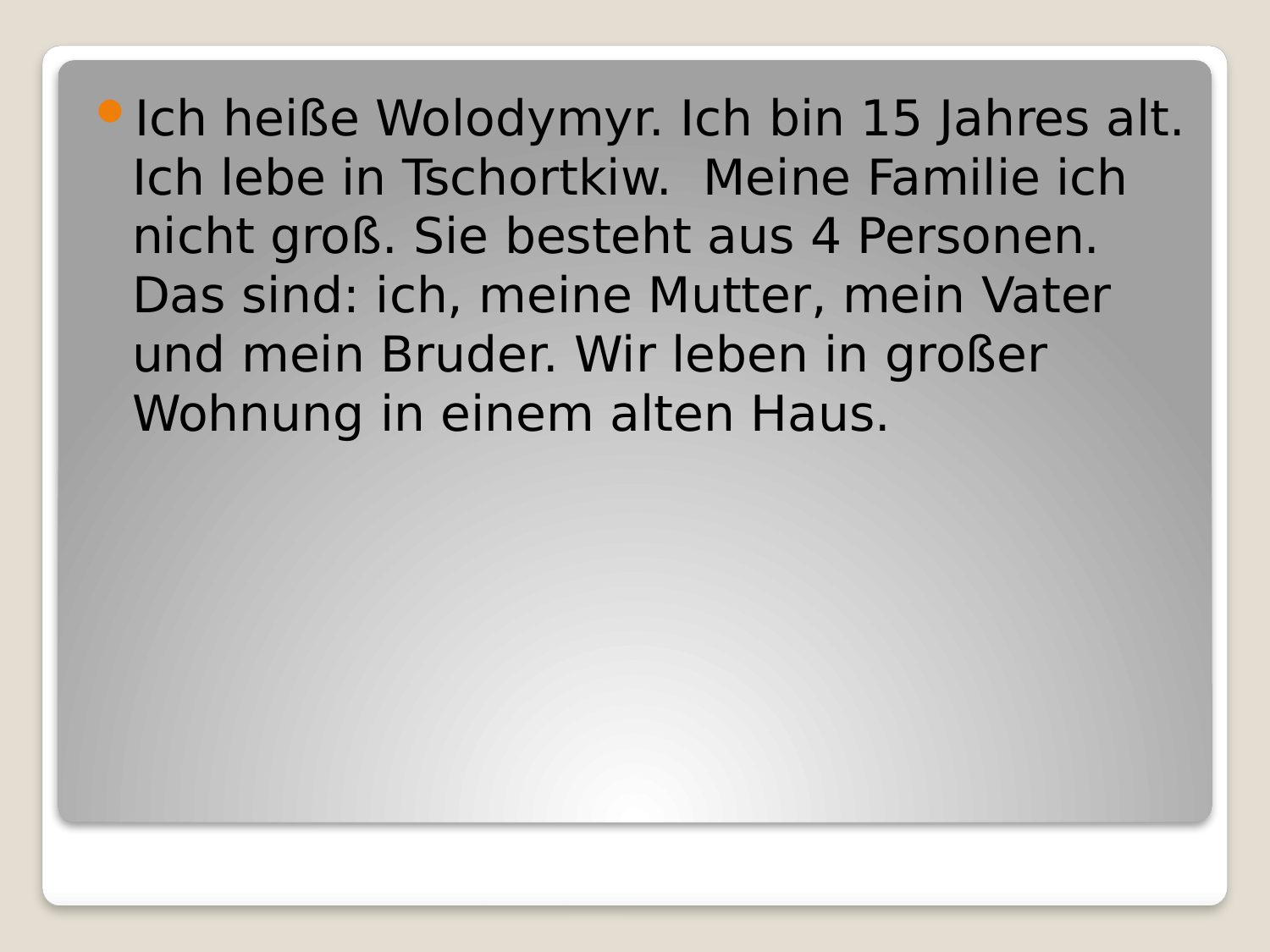

Ich heiße Wolodymyr. Ich bin 15 Jahres alt. Ich lebe in Tschortkiw.  Meine Familie ich nicht groß. Sie besteht aus 4 Personen. Das sind: ich, meine Mutter, mein Vater und mein Bruder. Wir leben in großer Wohnung in einem alten Haus.
#